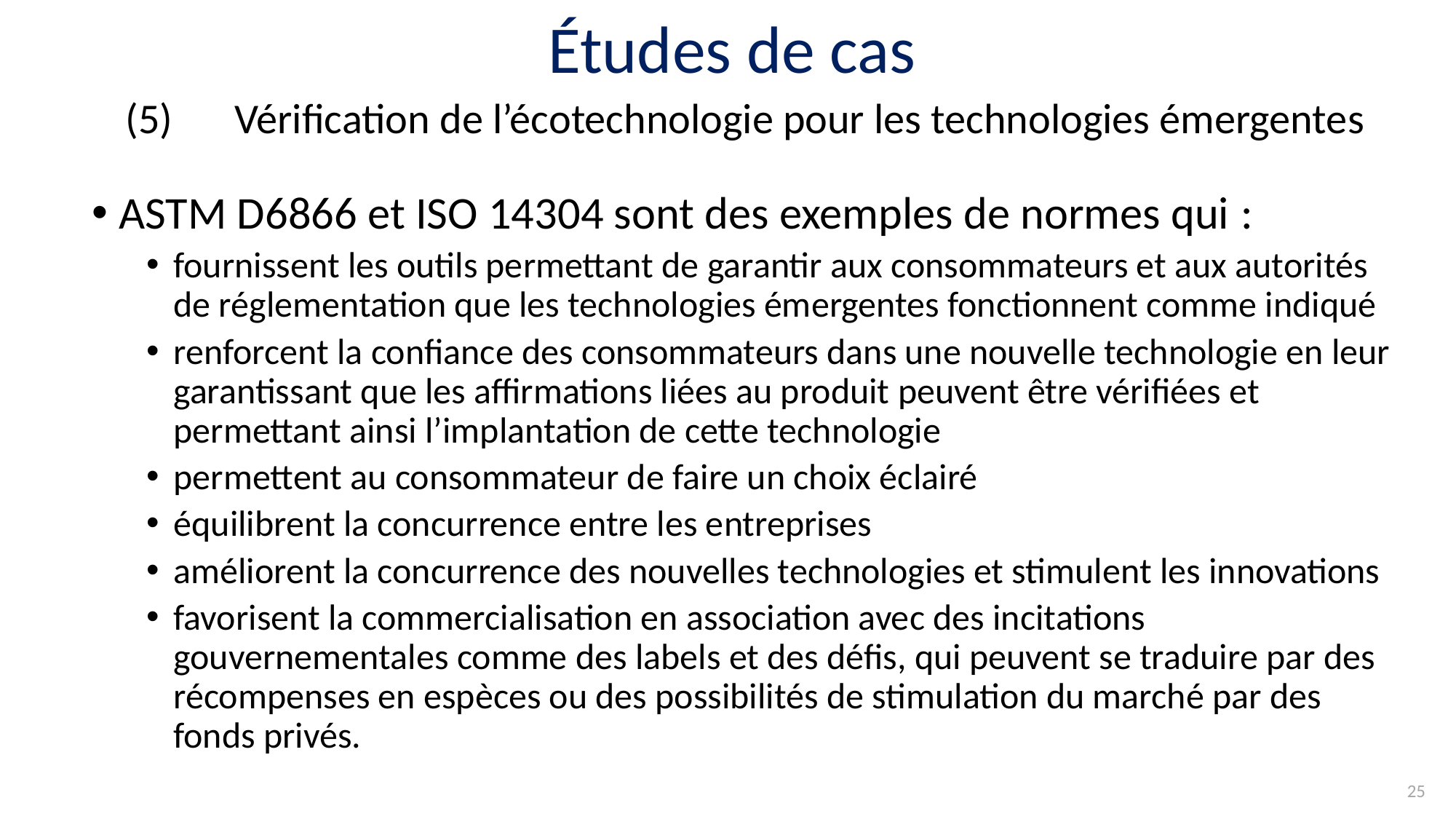

# Études de cas
(5)	Vérification de l’écotechnologie pour les technologies émergentes

ASTM D6866 et ISO 14304 sont des exemples de normes qui :
fournissent les outils permettant de garantir aux consommateurs et aux autorités de réglementation que les technologies émergentes fonctionnent comme indiqué
renforcent la confiance des consommateurs dans une nouvelle technologie en leur garantissant que les affirmations liées au produit peuvent être vérifiées et permettant ainsi l’implantation de cette technologie
permettent au consommateur de faire un choix éclairé
équilibrent la concurrence entre les entreprises
améliorent la concurrence des nouvelles technologies et stimulent les innovations
favorisent la commercialisation en association avec des incitations gouvernementales comme des labels et des défis, qui peuvent se traduire par des récompenses en espèces ou des possibilités de stimulation du marché par des fonds privés.
25